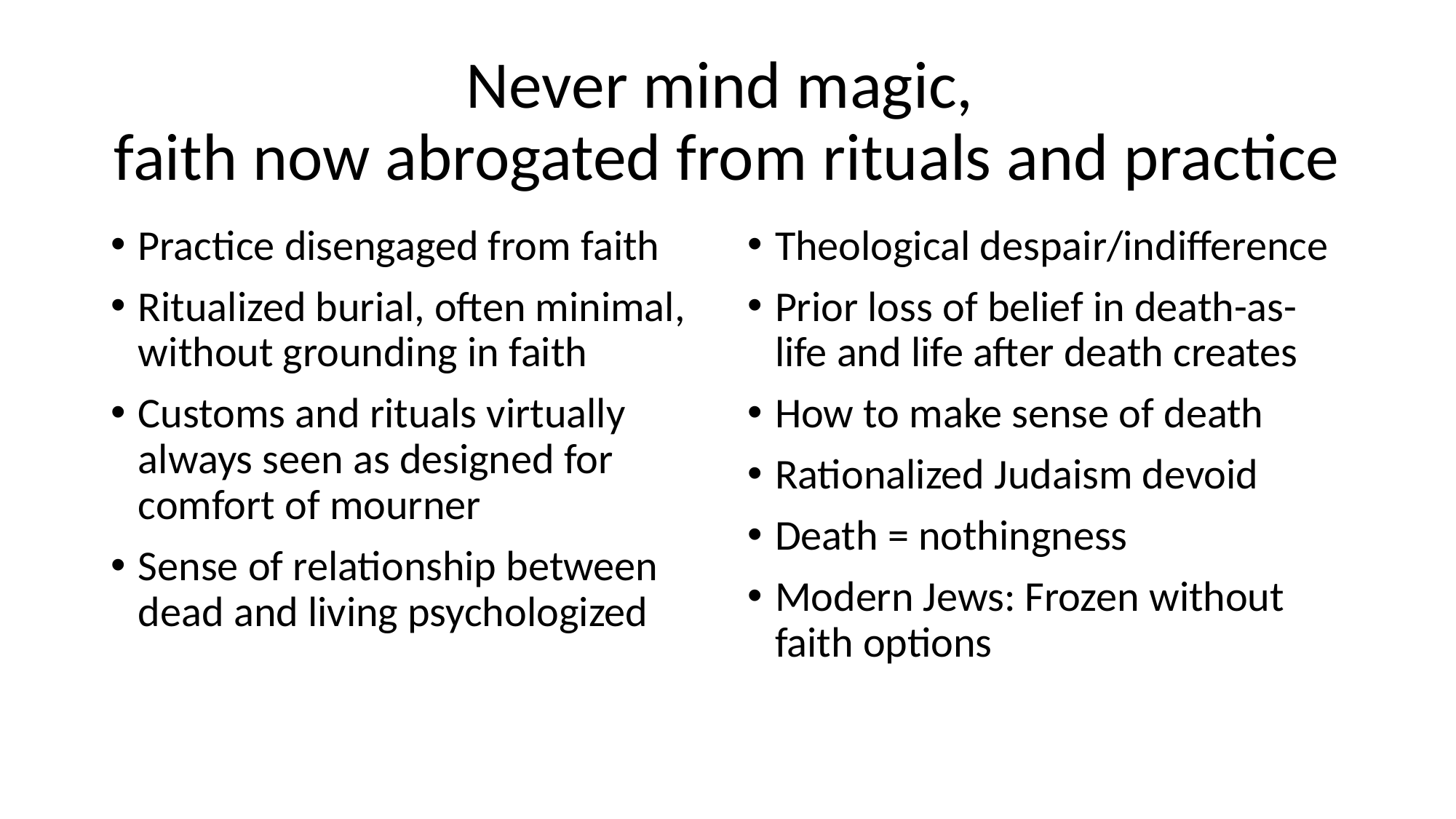

# Never mind magic, faith now abrogated from rituals and practice
Practice disengaged from faith
Ritualized burial, often minimal, without grounding in faith
Customs and rituals virtually always seen as designed for comfort of mourner
Sense of relationship between dead and living psychologized

Theological despair/indifference
Prior loss of belief in death-as-life and life after death creates
How to make sense of death
Rationalized Judaism devoid
Death = nothingness
Modern Jews: Frozen without faith options